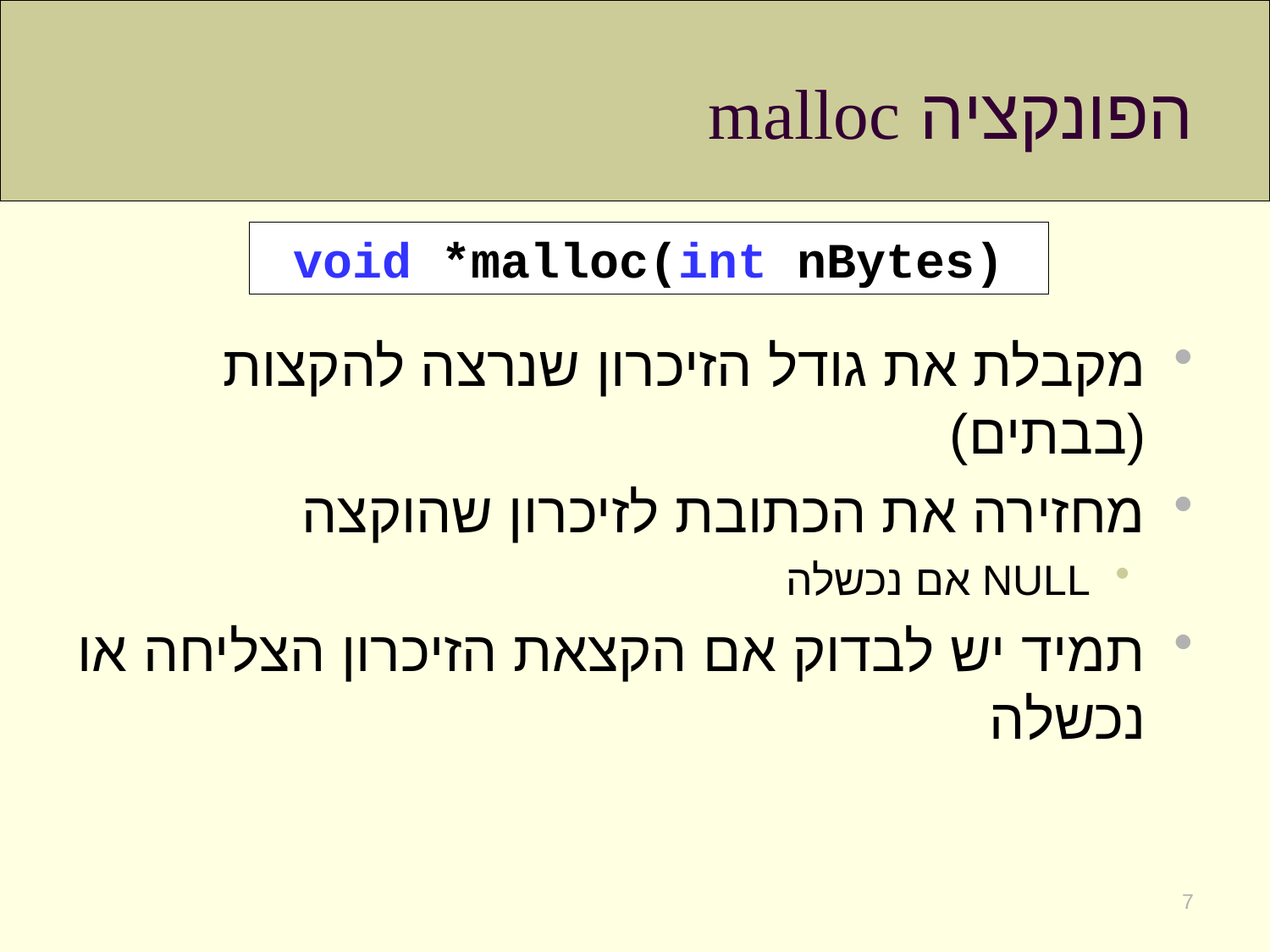

# הפונקציה malloc

מקבלת את גודל הזיכרון שנרצה להקצות (בבתים)
מחזירה את הכתובת לזיכרון שהוקצה
NULL אם נכשלה
תמיד יש לבדוק אם הקצאת הזיכרון הצליחה או נכשלה
void *malloc(int nBytes)
7